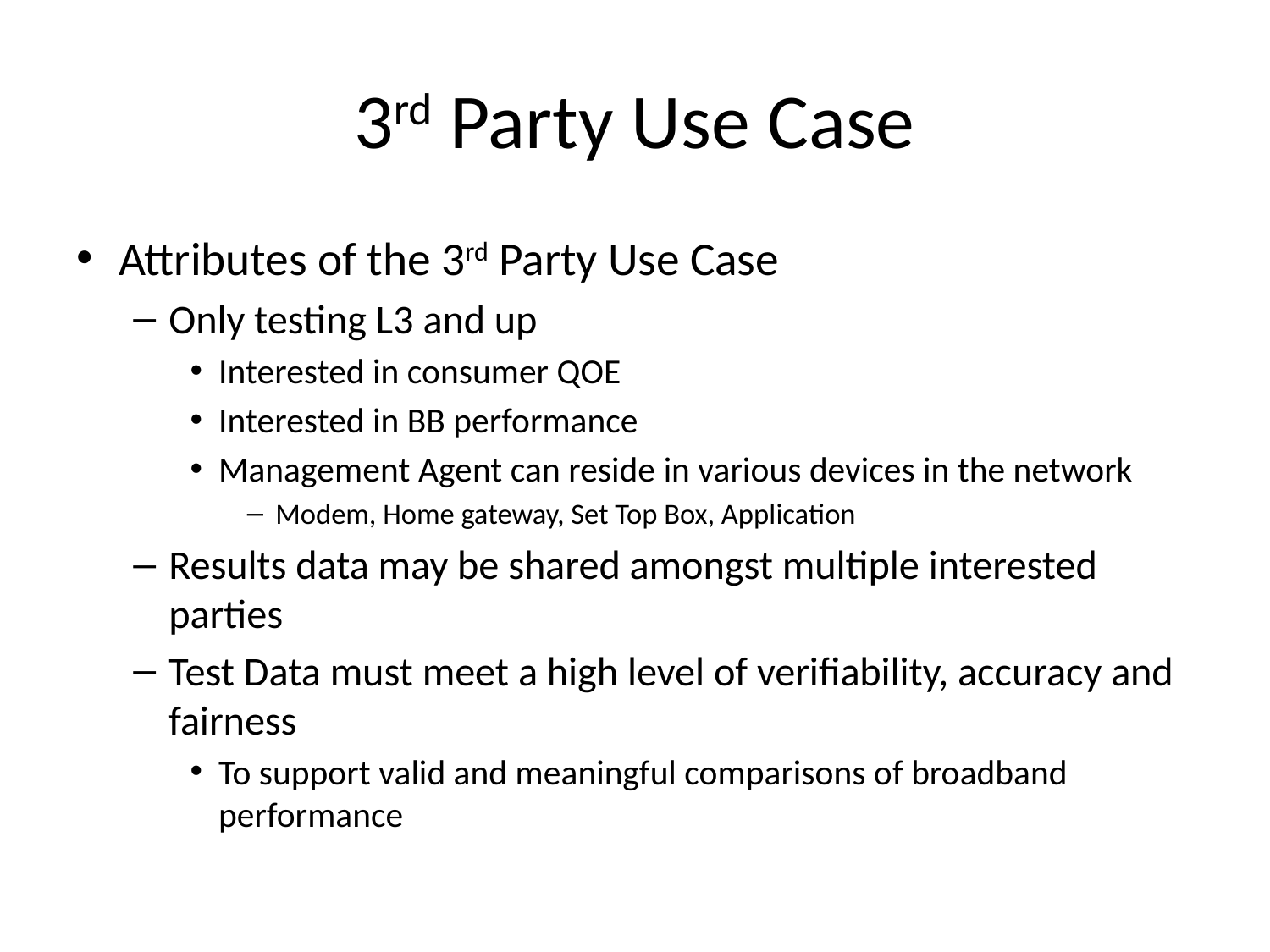

# 3rd Party Use Case
Attributes of the 3rd Party Use Case
Only testing L3 and up
Interested in consumer QOE
Interested in BB performance
Management Agent can reside in various devices in the network
Modem, Home gateway, Set Top Box, Application
Results data may be shared amongst multiple interested parties
Test Data must meet a high level of verifiability, accuracy and fairness
To support valid and meaningful comparisons of broadband performance